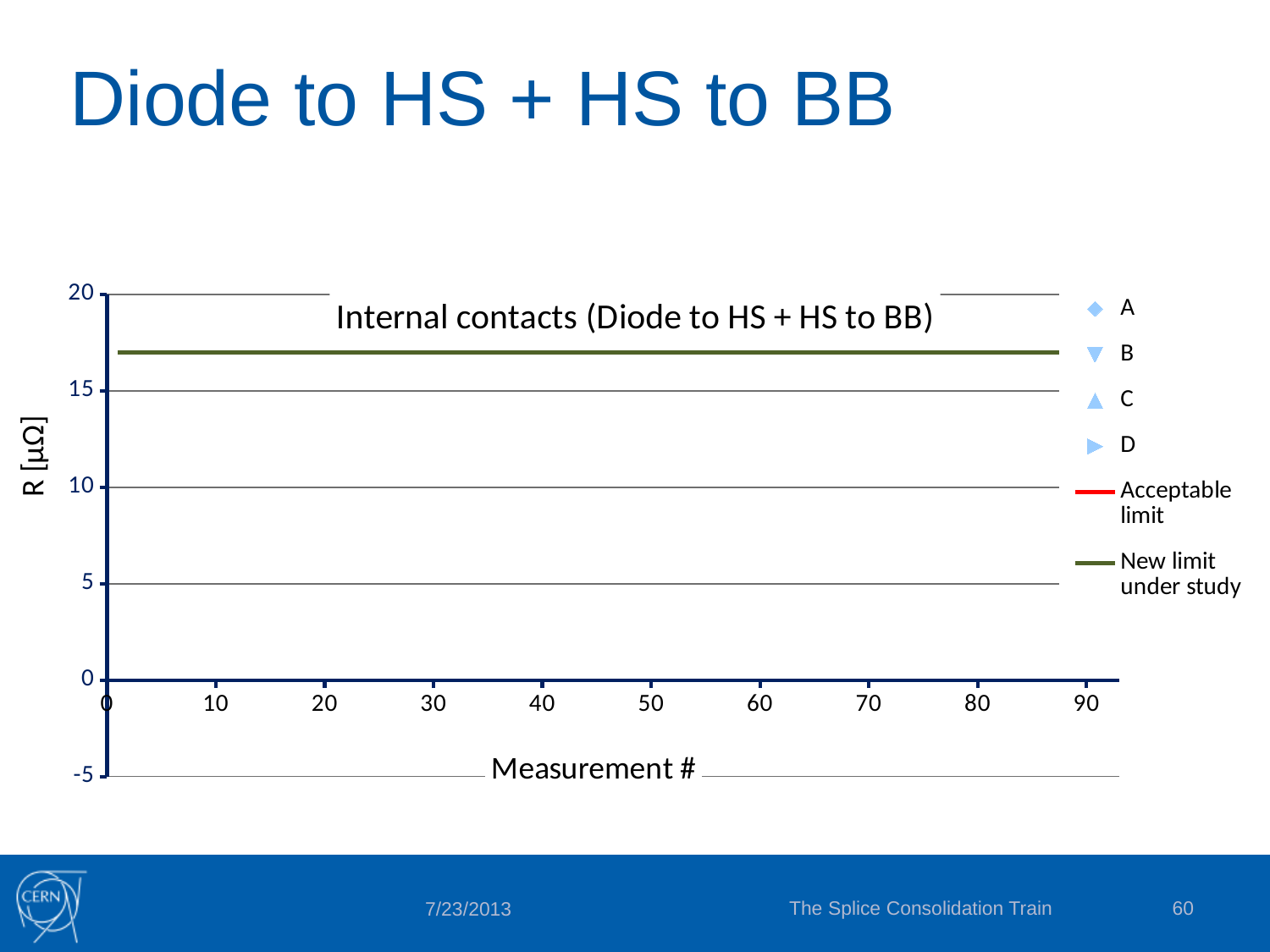

# Diode to HS + HS to BB

### Chart: Internal contacts (Diode to HS + HS to BB)

| Category | A | B | C | D |  |  |
|---|---|---|---|---|---|---|
The Splice Consolidation Train
60
7/23/2013